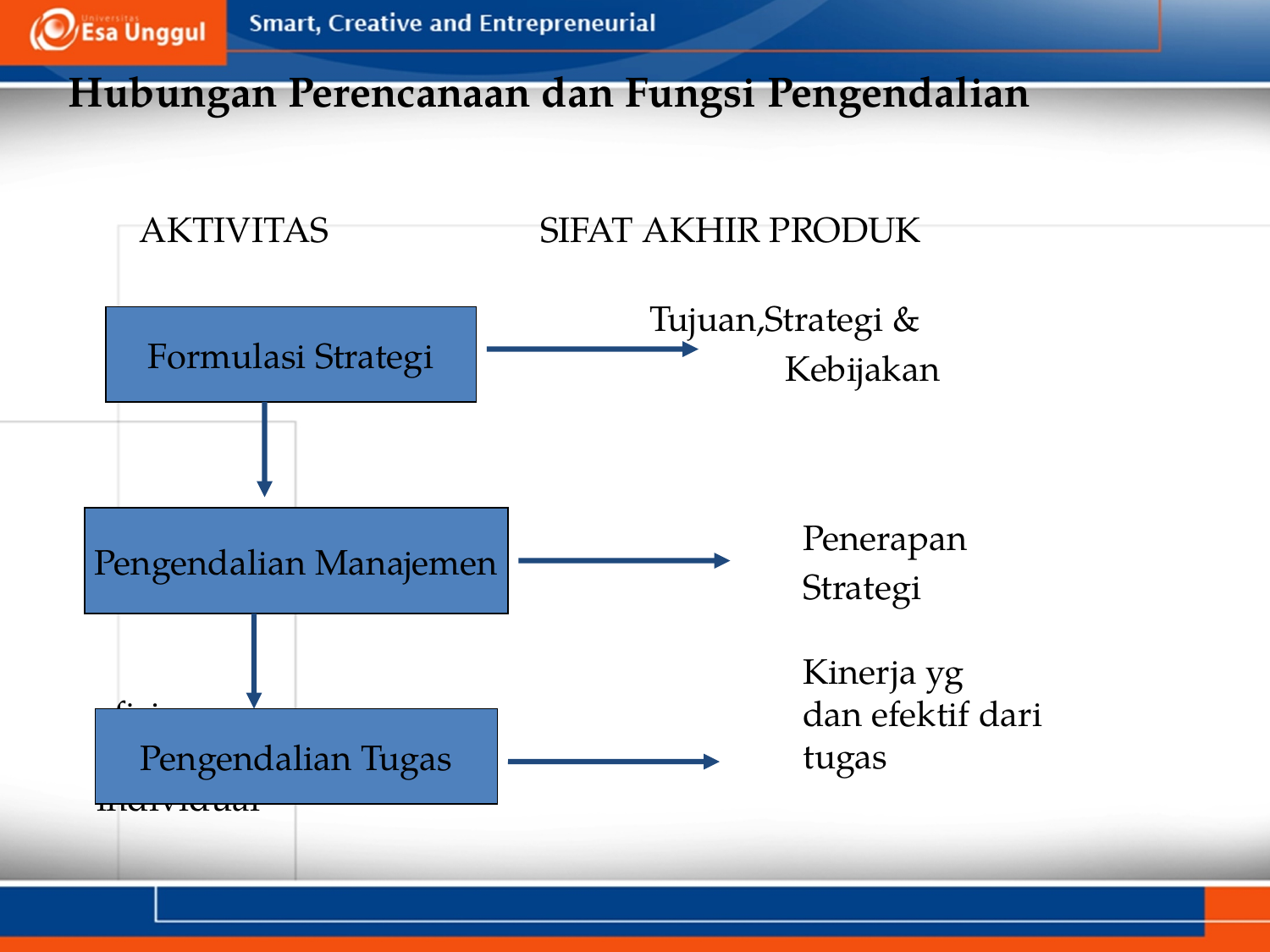

# Hubungan Perencanaan dan Fungsi Pengendalian
	   AKTIVITAS		       SIFAT AKHIR PRODUK												     Tujuan,Strategi &
						      Kebijakan																				        							        Penerapan
						        Strategi													        Kinerja yg efisien					        dan efektif dari					        tugas individual
Formulasi Strategi

Pengendalian Manajemen

Pengendalian Tugas